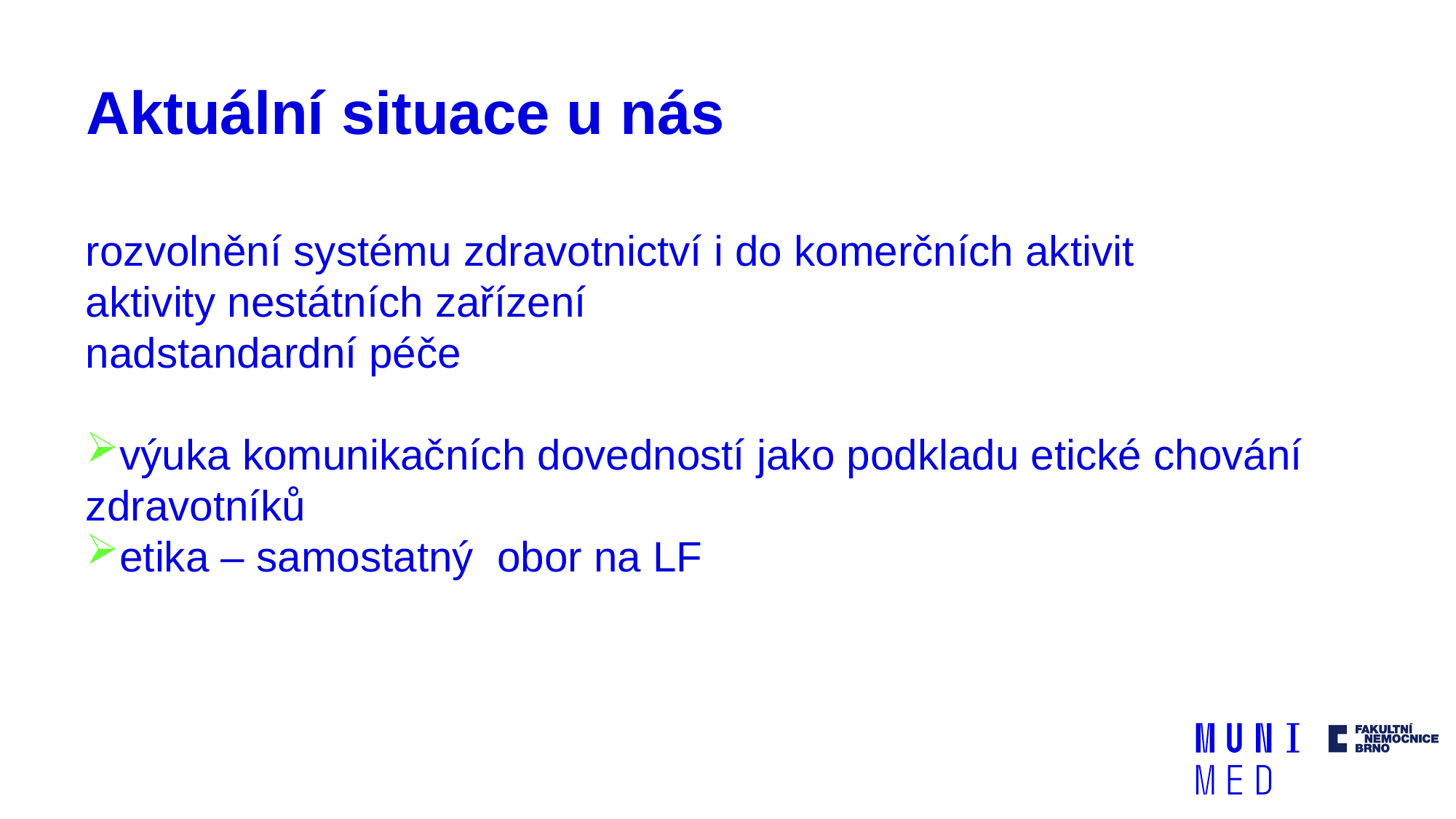

# Aktuální situace u nás
rozvolnění systému zdravotnictví i do komerčních aktivit
aktivity nestátních zařízení
nadstandardní péče

výuka komunikačních dovedností jako podkladu etické chování zdravotníků
etika – samostatný  obor na LF